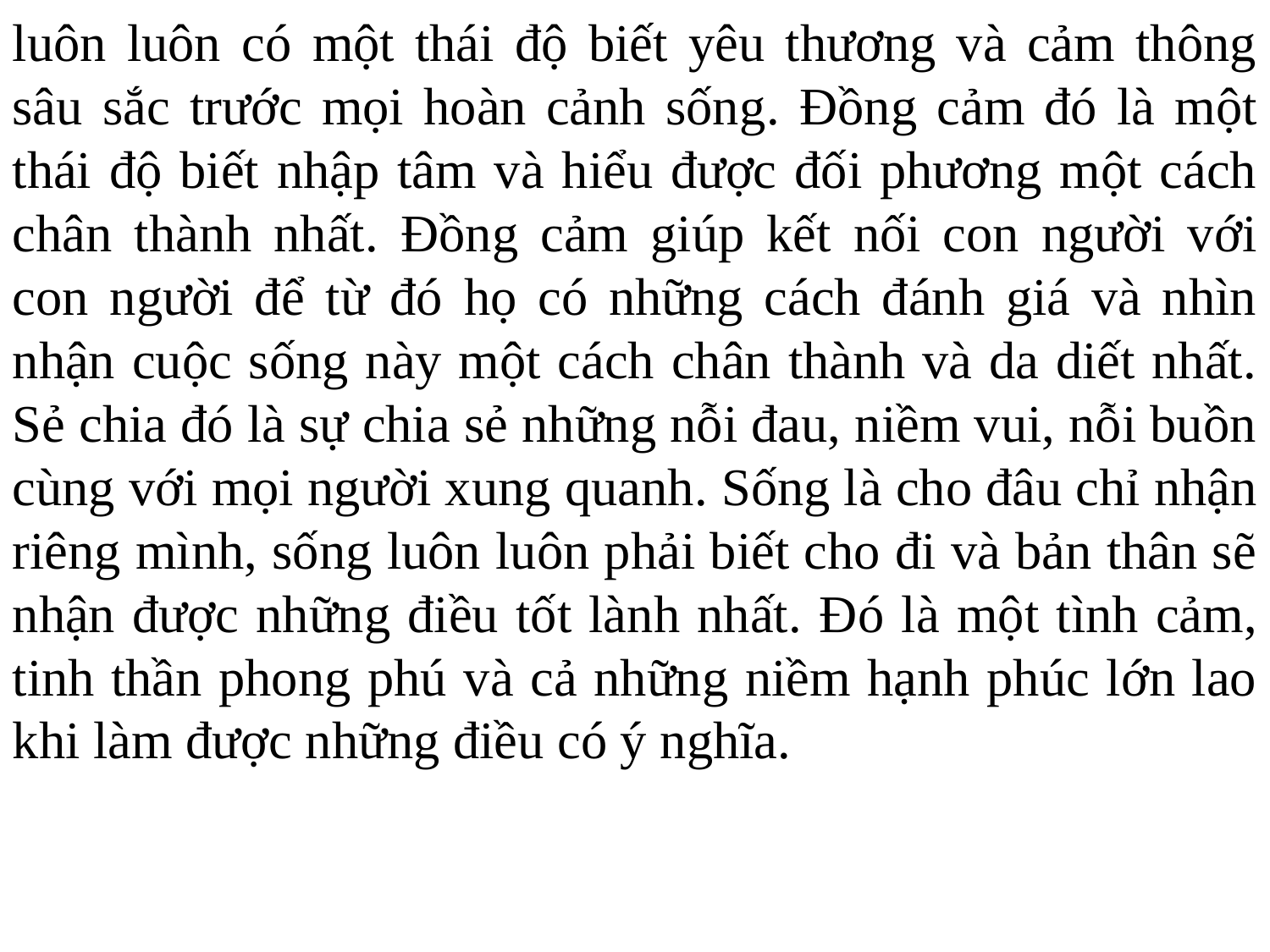

luôn luôn có một thái độ biết yêu thương và cảm thông sâu sắc trước mọi hoàn cảnh sống. Đồng cảm đó là một thái độ biết nhập tâm và hiểu được đối phương một cách chân thành nhất. Đồng cảm giúp kết nối con người với con người để từ đó họ có những cách đánh giá và nhìn nhận cuộc sống này một cách chân thành và da diết nhất. Sẻ chia đó là sự chia sẻ những nỗi đau, niềm vui, nỗi buồn cùng với mọi người xung quanh. Sống là cho đâu chỉ nhận riêng mình, sống luôn luôn phải biết cho đi và bản thân sẽ nhận được những điều tốt lành nhất. Đó là một tình cảm, tinh thần phong phú và cả những niềm hạnh phúc lớn lao khi làm được những điều có ý nghĩa.